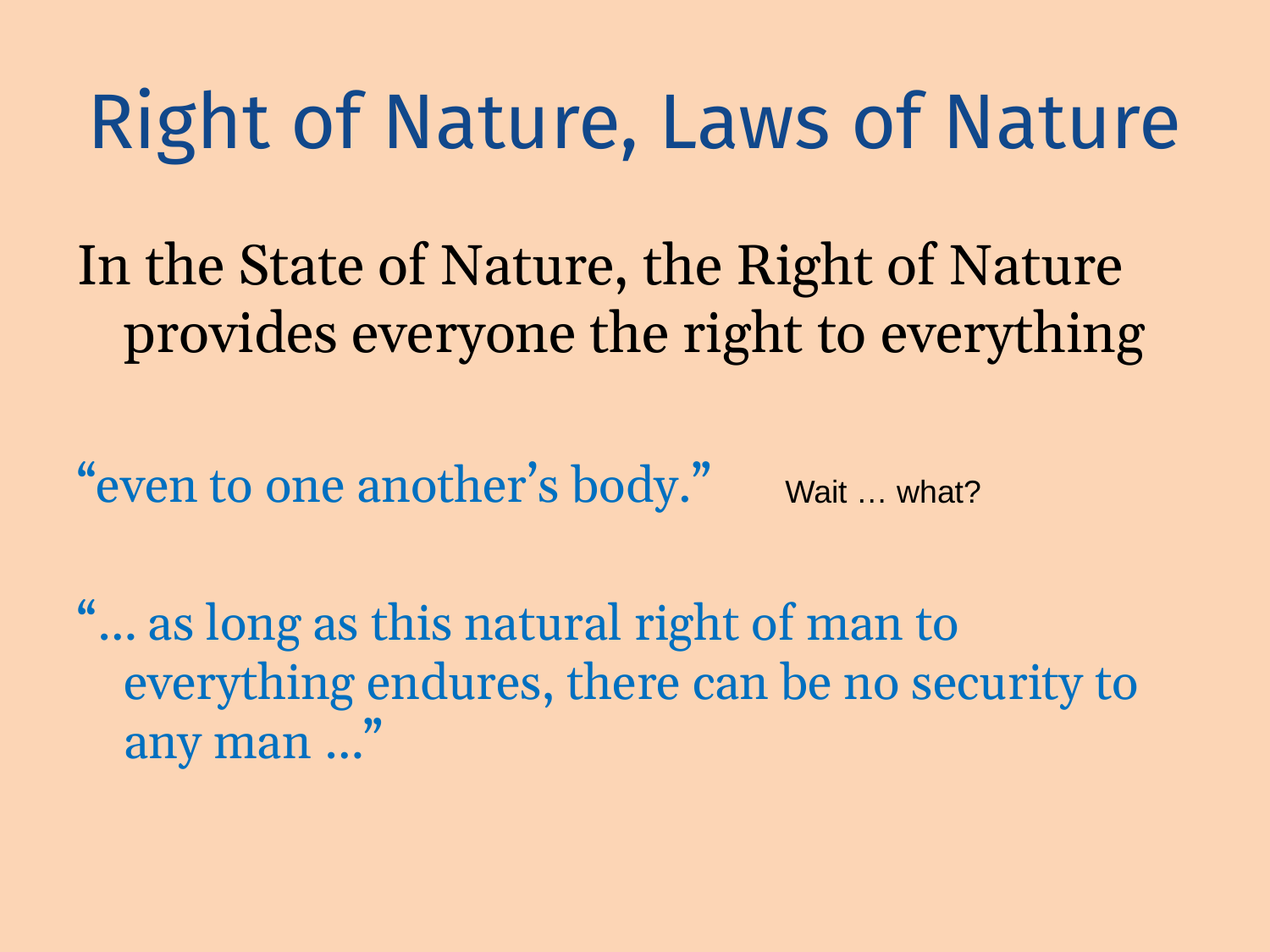

# Right of Nature, Laws of Nature
In the State of Nature, the Right of Nature provides everyone the right to everything

“even to one another’s body.”

“… as long as this natural right of man to everything endures, there can be no security to any man …”

Wait … what?